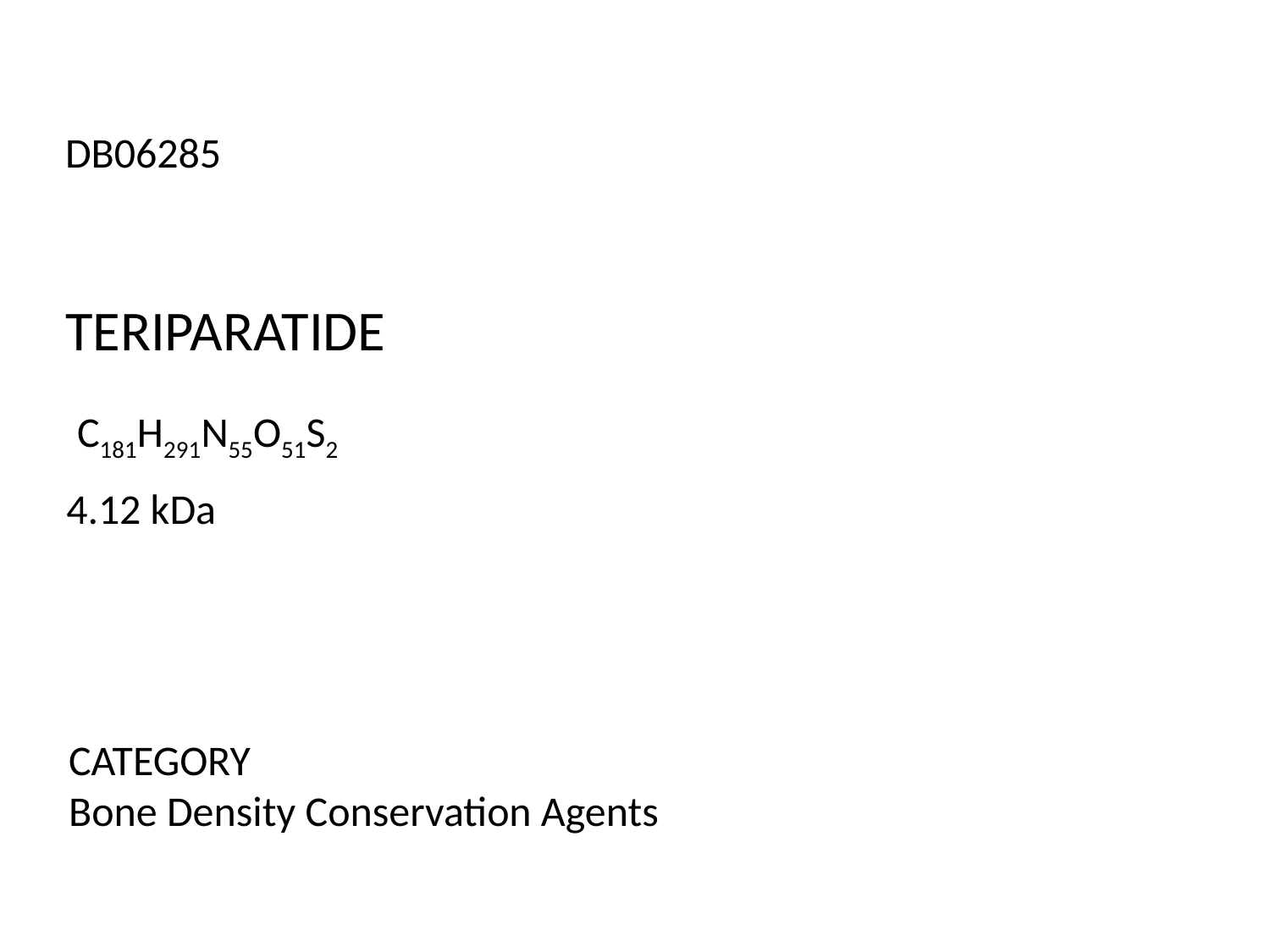

DB06285
TERIPARATIDE
C181H291N55O51S2
4.12 kDa
CATEGORY
Bone Density Conservation Agents